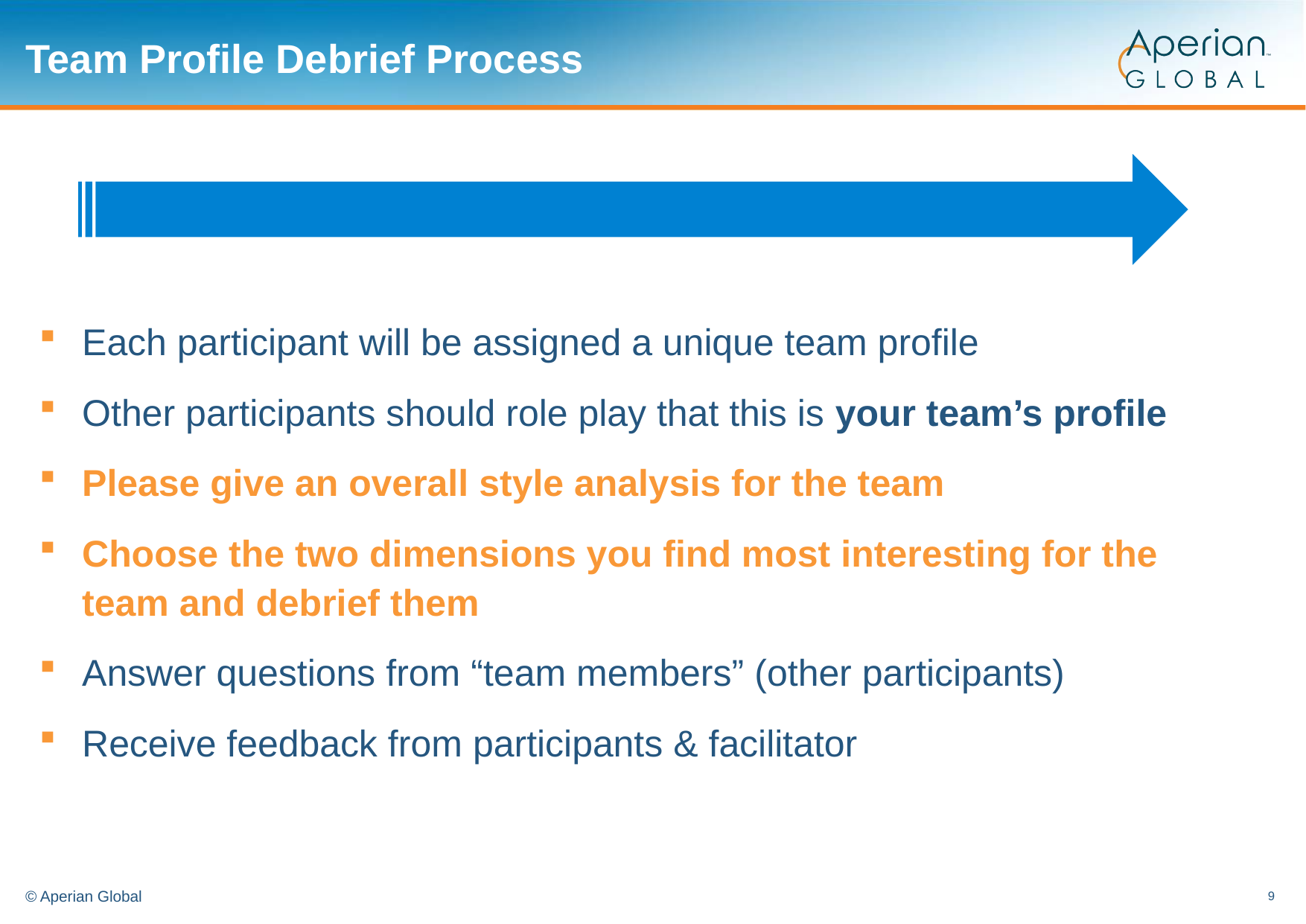

# Team Profile Debrief Process

Each participant will be assigned a unique team profile
Other participants should role play that this is your team’s profile
Please give an overall style analysis for the team
Choose the two dimensions you find most interesting for the team and debrief them
Answer questions from “team members” (other participants)
Receive feedback from participants & facilitator